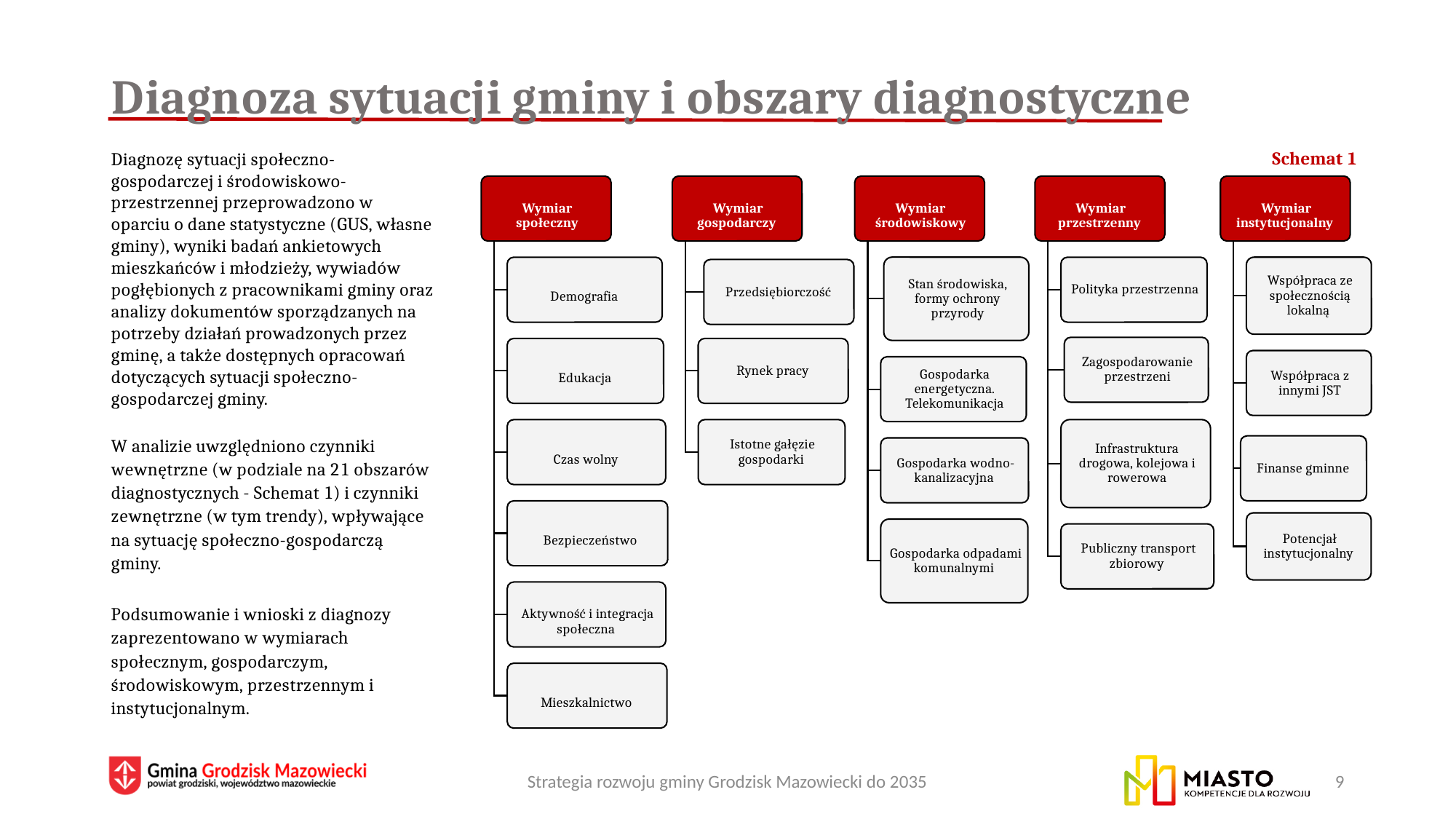

# Diagnoza sytuacji gminy i obszary diagnostyczne
Diagnozę sytuacji społeczno-gospodarczej i środowiskowo-przestrzennej przeprowadzono w oparciu o dane statystyczne (GUS, własne gminy), wyniki badań ankietowych mieszkańców i młodzieży, wywiadów pogłębionych z pracownikami gminy oraz analizy dokumentów sporządzanych na potrzeby działań prowadzonych przez gminę, a także dostępnych opracowań dotyczących sytuacji społeczno-gospodarczej gminy.

W analizie uwzględniono czynniki wewnętrzne (w podziale na 21 obszarów diagnostycznych - Schemat 1) i czynniki zewnętrzne (w tym trendy), wpływające na sytuację społeczno-gospodarczą gminy.

Podsumowanie i wnioski z diagnozy zaprezentowano w wymiarach społecznym, gospodarczym, środowiskowym, przestrzennym i instytucjonalnym.

Schemat 1
Wymiar
 społeczny
Demografia
Edukacja
Czas wolny
 Bezpieczeństwo
Aktywność i integracja społeczna
Mieszkalnictwo
Wymiar gospodarczy
Przedsiębiorczość
Rynek pracy
Istotne gałęzie gospodarki
Wymiar środowiskowy
Stan środowiska, formy ochrony przyrody
Gospodarka energetyczna. Telekomunikacja
Gospodarka wodno-kanalizacyjna
Gospodarka odpadami komunalnymi
Wymiar przestrzenny
Polityka przestrzenna
Zagospodarowanie przestrzeni
Infrastruktura drogowa, kolejowa i rowerowa
Publiczny transport zbiorowy
Wymiar instytucjonalny
Współpraca ze społecznością lokalną
Współpraca z innymi JST
Finanse gminne
Potencjał instytucjonalny
Strategia rozwoju gminy Grodzisk Mazowiecki do 2035
9